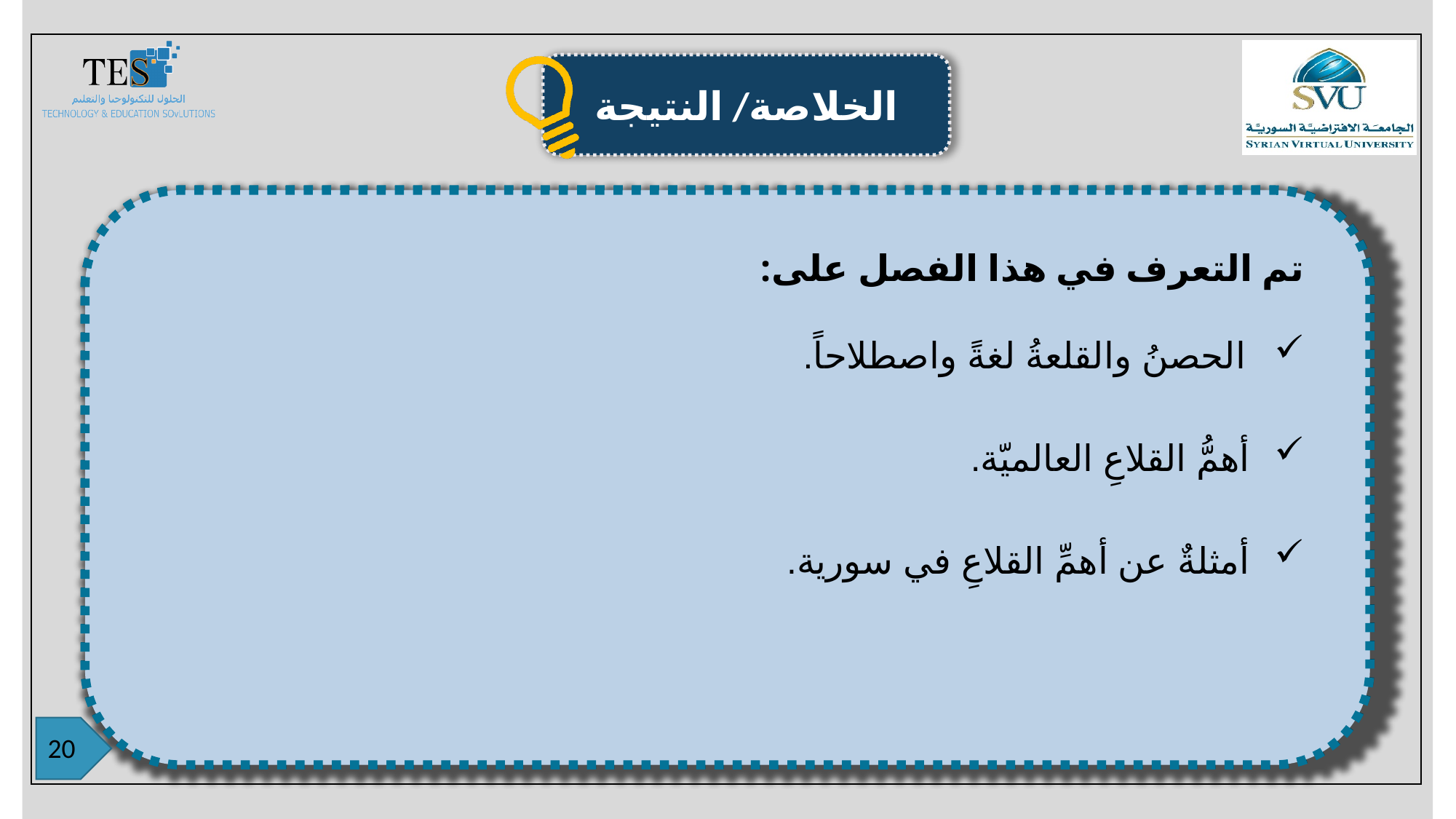

تم التعرف في هذا الفصل على:
الحصنُ والقلعةُ لغةً واصطلاحاً.
أهمُّ القلاعِ العالميّة.
أمثلةٌ عن أهمِّ القلاعِ في سورية.